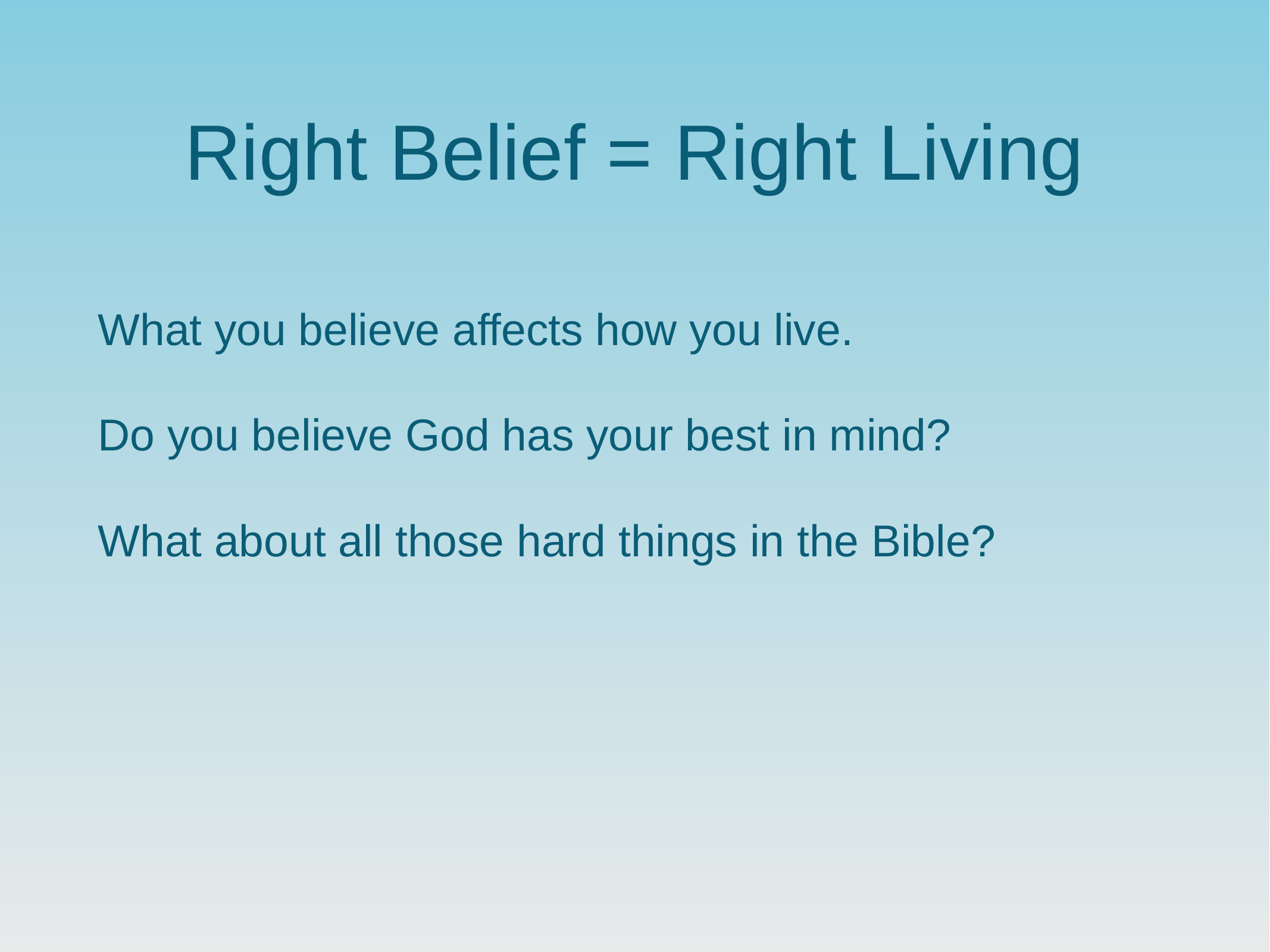

# Right Belief = Right Living
What you believe affects how you live.
Do you believe God has your best in mind?
What about all those hard things in the Bible?